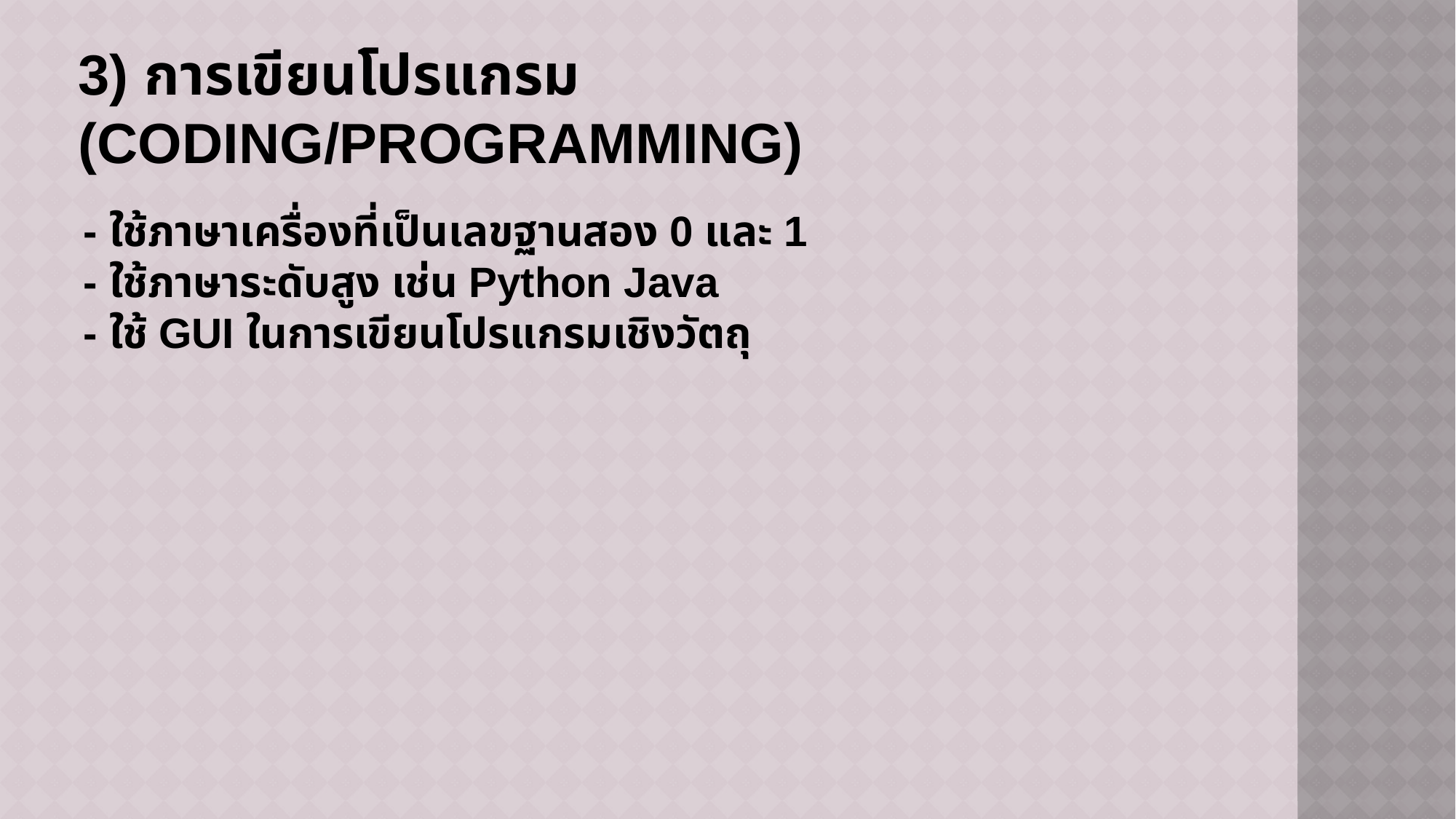

# 3) การเขียนโปรแกรม (Coding/programming)
- ใช้ภาษาเครื่องที่เป็นเลขฐานสอง 0 และ 1
- ใช้ภาษาระดับสูง เช่น Python Java
- ใช้ GUI ในการเขียนโปรแกรมเชิงวัตถุ